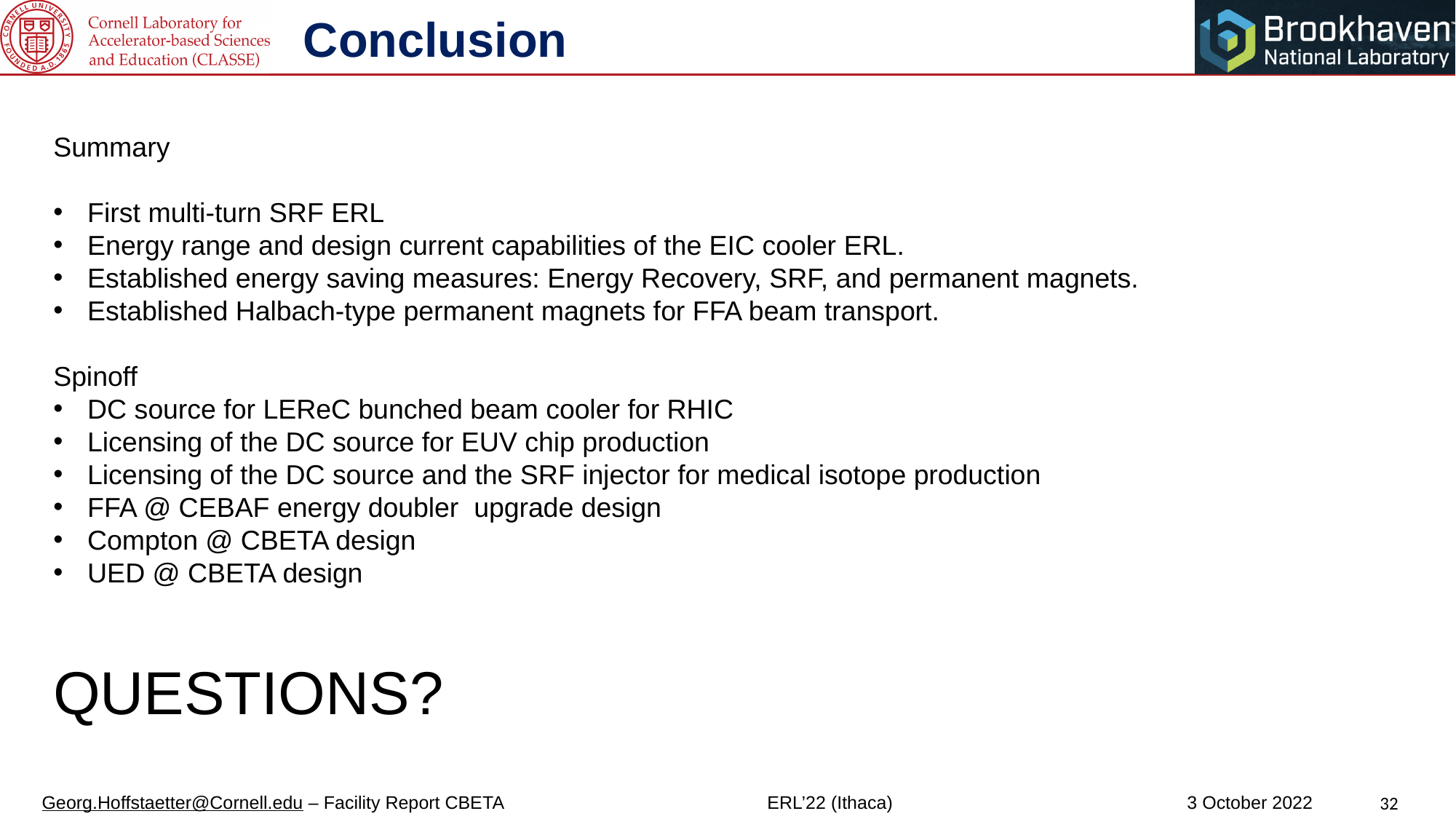

Conclusion
Summary

First multi-turn SRF ERL
Energy range and design current capabilities of the EIC cooler ERL.
Established energy saving measures: Energy Recovery, SRF, and permanent magnets.
Established Halbach-type permanent magnets for FFA beam transport.

Spinoff
DC source for LEReC bunched beam cooler for RHIC
Licensing of the DC source for EUV chip production
Licensing of the DC source and the SRF injector for medical isotope production
FFA @ CEBAF energy doubler  upgrade design
Compton @ CBETA design
UED @ CBETA design

QUESTIONS?